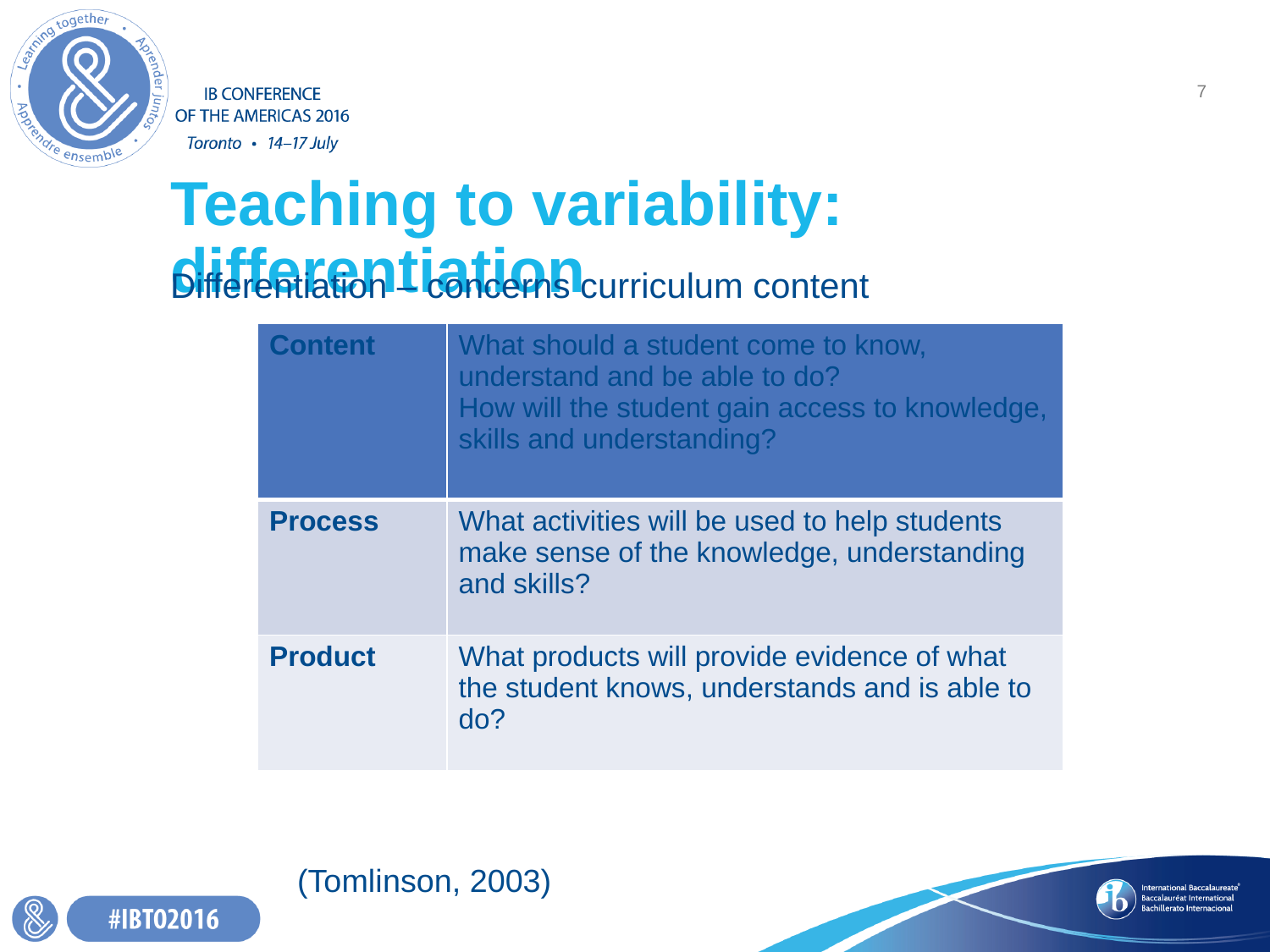

7
# Teaching to variability: differentiation
Differentiation – concerns curriculum content

									(Tomlinson, 2003)

| Content | What should a student come to know, understand and be able to do? How will the student gain access to knowledge, skills and understanding? |
| --- | --- |
| Process | What activities will be used to help students make sense of the knowledge, understanding and skills? |
| Product | What products will provide evidence of what the student knows, understands and is able to do? |